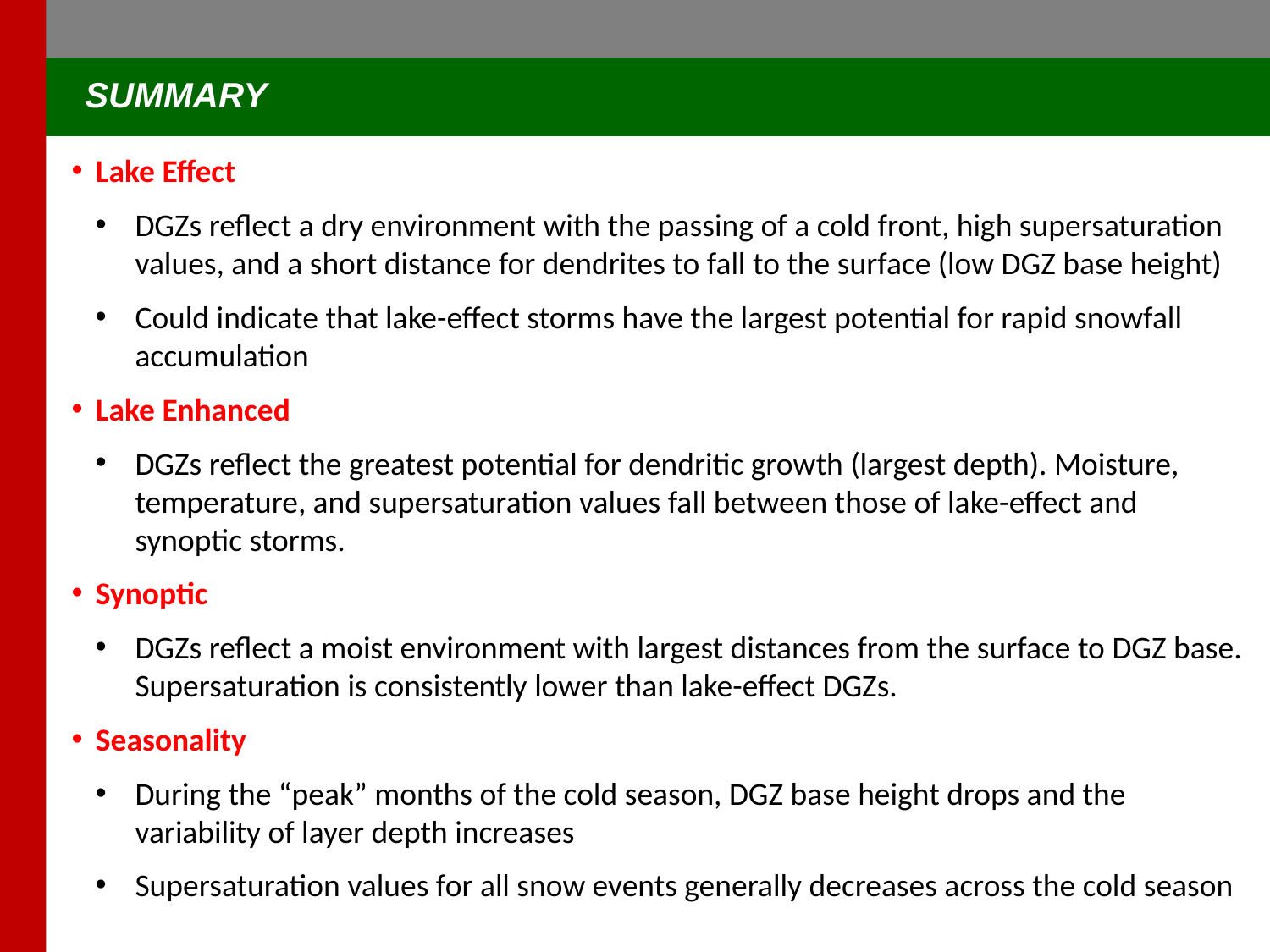

SUMMARY
Lake Effect
DGZs reflect a dry environment with the passing of a cold front, high supersaturation values, and a short distance for dendrites to fall to the surface (low DGZ base height)
Could indicate that lake-effect storms have the largest potential for rapid snowfall accumulation
Lake Enhanced
DGZs reflect the greatest potential for dendritic growth (largest depth). Moisture, temperature, and supersaturation values fall between those of lake-effect and synoptic storms.
Synoptic
DGZs reflect a moist environment with largest distances from the surface to DGZ base. Supersaturation is consistently lower than lake-effect DGZs.
Seasonality
During the “peak” months of the cold season, DGZ base height drops and the variability of layer depth increases
Supersaturation values for all snow events generally decreases across the cold season